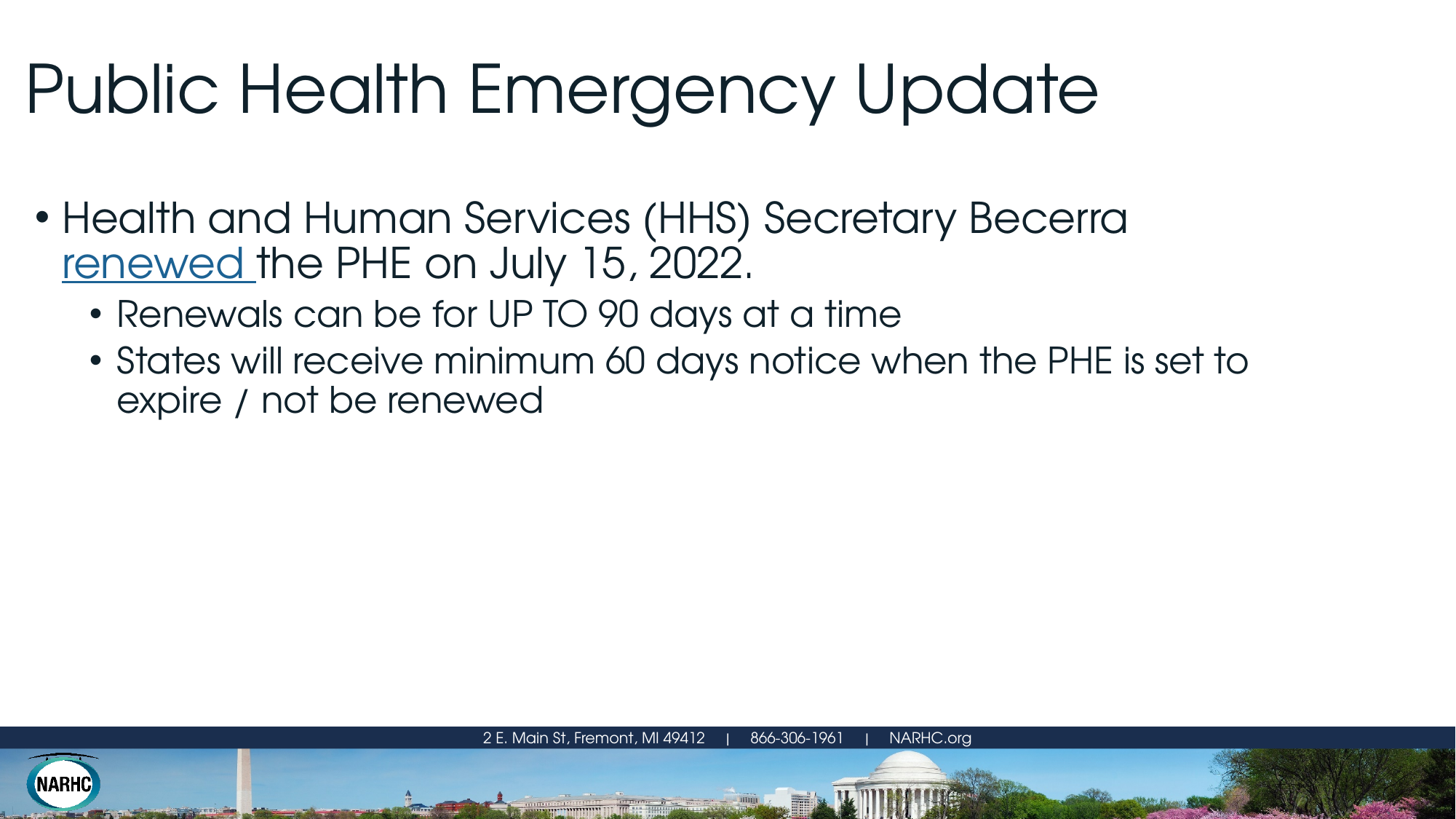

# Public Health Emergency Update
Health and Human Services (HHS) Secretary Becerra renewed the PHE on July 15, 2022.
Renewals can be for UP TO 90 days at a time
States will receive minimum 60 days notice when the PHE is set to expire / not be renewed